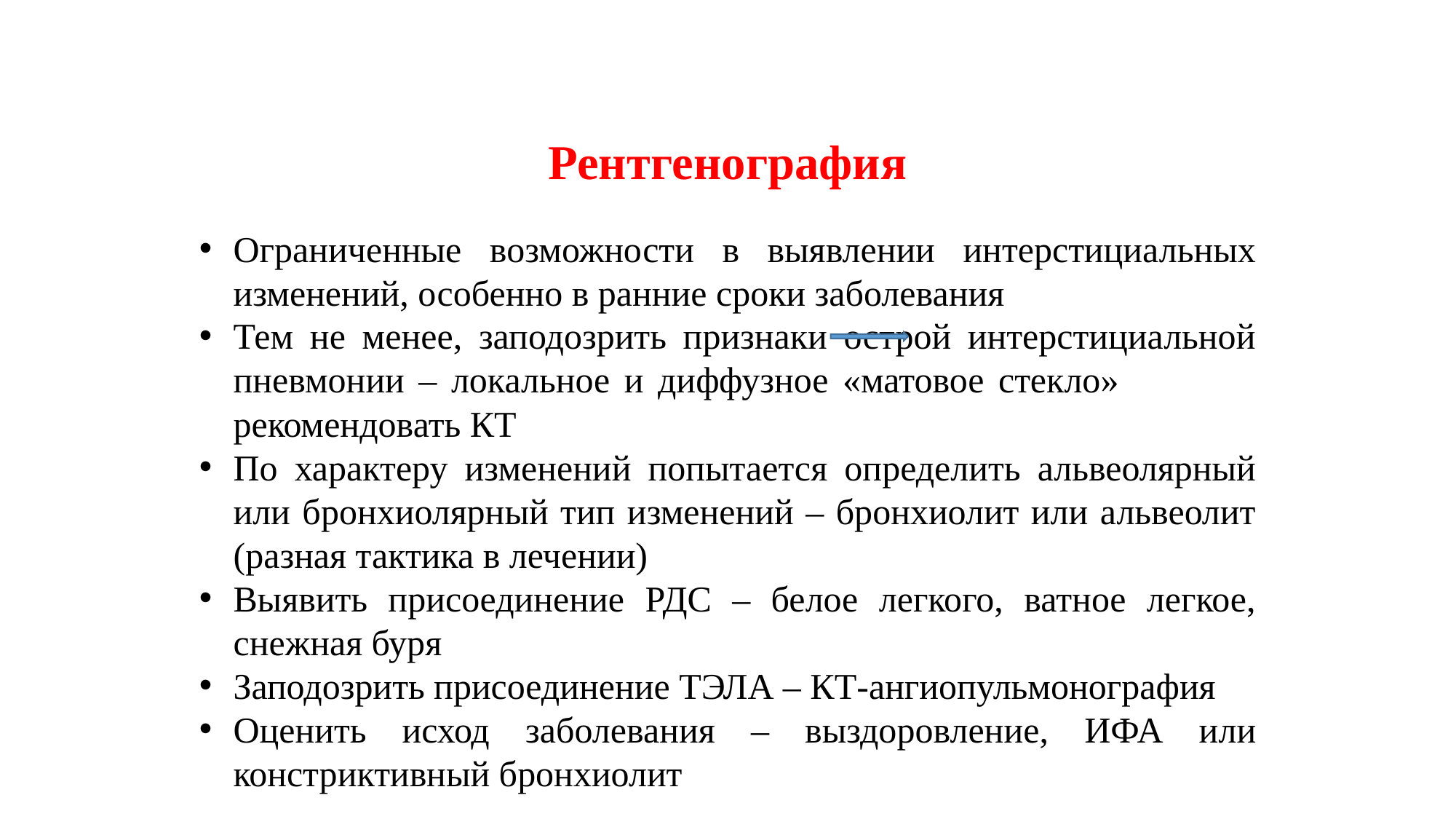

Рентгенография

Ограниченные возможности в выявлении интерстициальных изменений, особенно в ранние сроки заболевания
Тем не менее, заподозрить признаки острой интерстициальной пневмонии – локальное и диффузное «матовое стекло» 	 	рекомендовать КТ
По характеру изменений попытается определить альвеолярный или бронхиолярный тип изменений – бронхиолит или альвеолит (разная тактика в лечении)
Выявить присоединение РДС – белое легкого, ватное легкое, снежная буря
Заподозрить присоединение ТЭЛА – КТ-ангиопульмонография
Оценить исход заболевания – выздоровление, ИФА или констриктивный бронхиолит